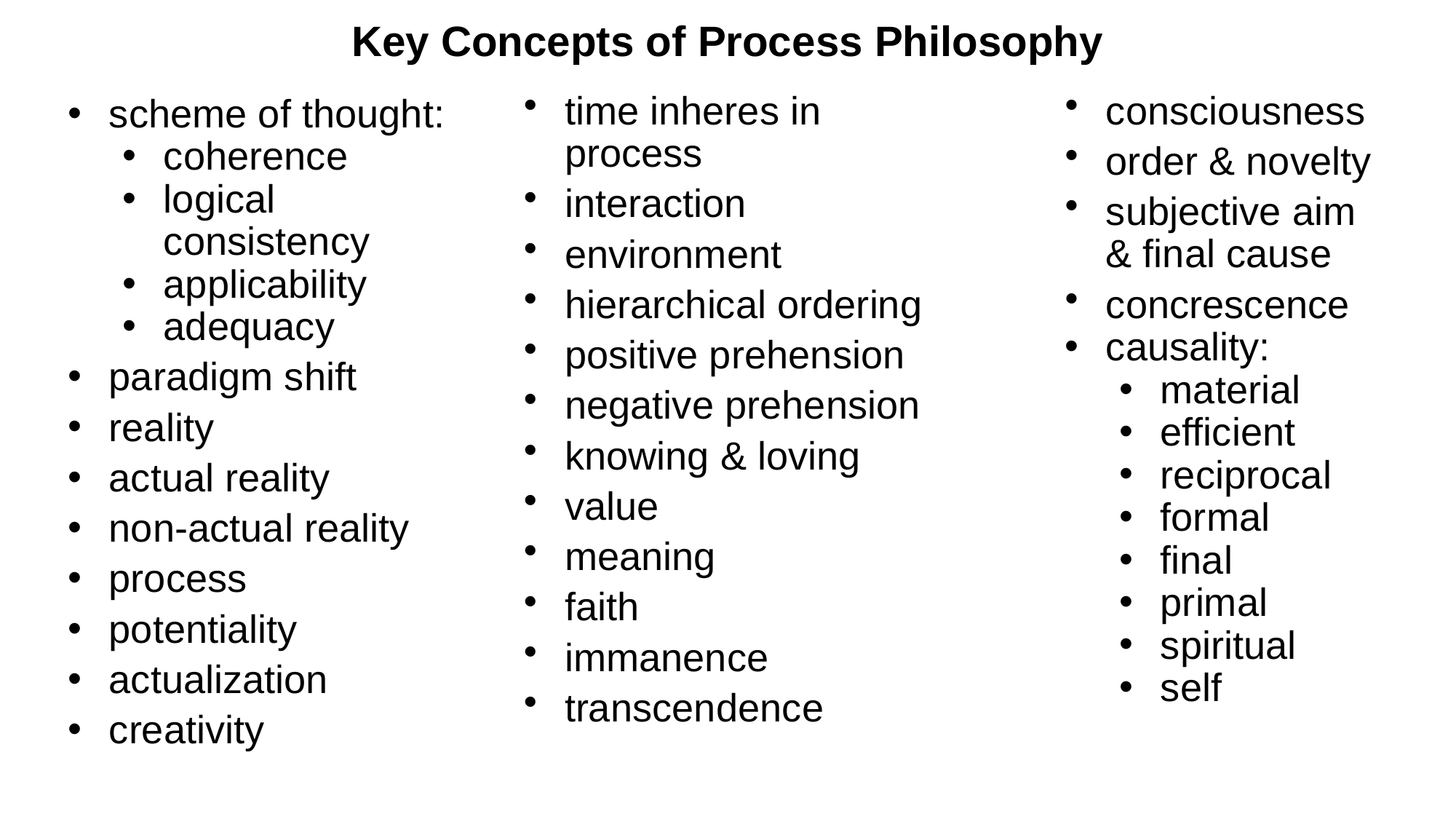

# Key Concepts of Process Philosophy
time inheres in process
interaction
environment
hierarchical ordering
positive prehension
negative prehension
knowing & loving
value
meaning
faith
immanence
transcendence

consciousness
order & novelty
subjective aim & final cause
concrescence
causality:
material
efficient
reciprocal
formal
final
primal
spiritual
self

scheme of thought:
coherence
logical consistency
applicability
adequacy
paradigm shift
reality
actual reality
non-actual reality
process
potentiality
actualization
creativity